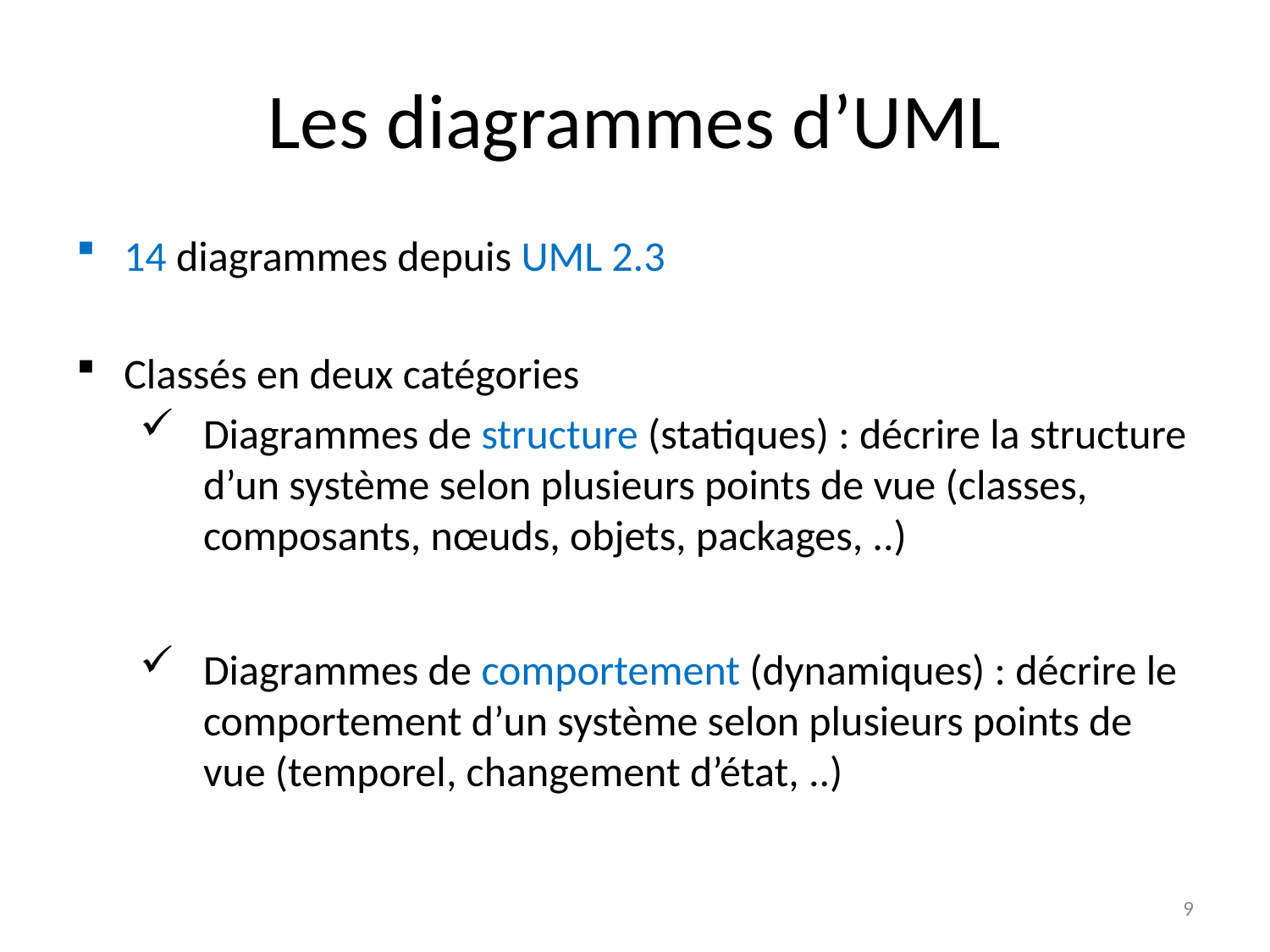

# Les diagrammes d’UML
14 diagrammes depuis UML 2.3

Classés en deux catégories
Diagrammes de structure (statiques) : décrire la structure d’un système selon plusieurs points de vue (classes, composants, nœuds, objets, packages, ..)

Diagrammes de comportement (dynamiques) : décrire le comportement d’un système selon plusieurs points de vue (temporel, changement d’état, ..)

9